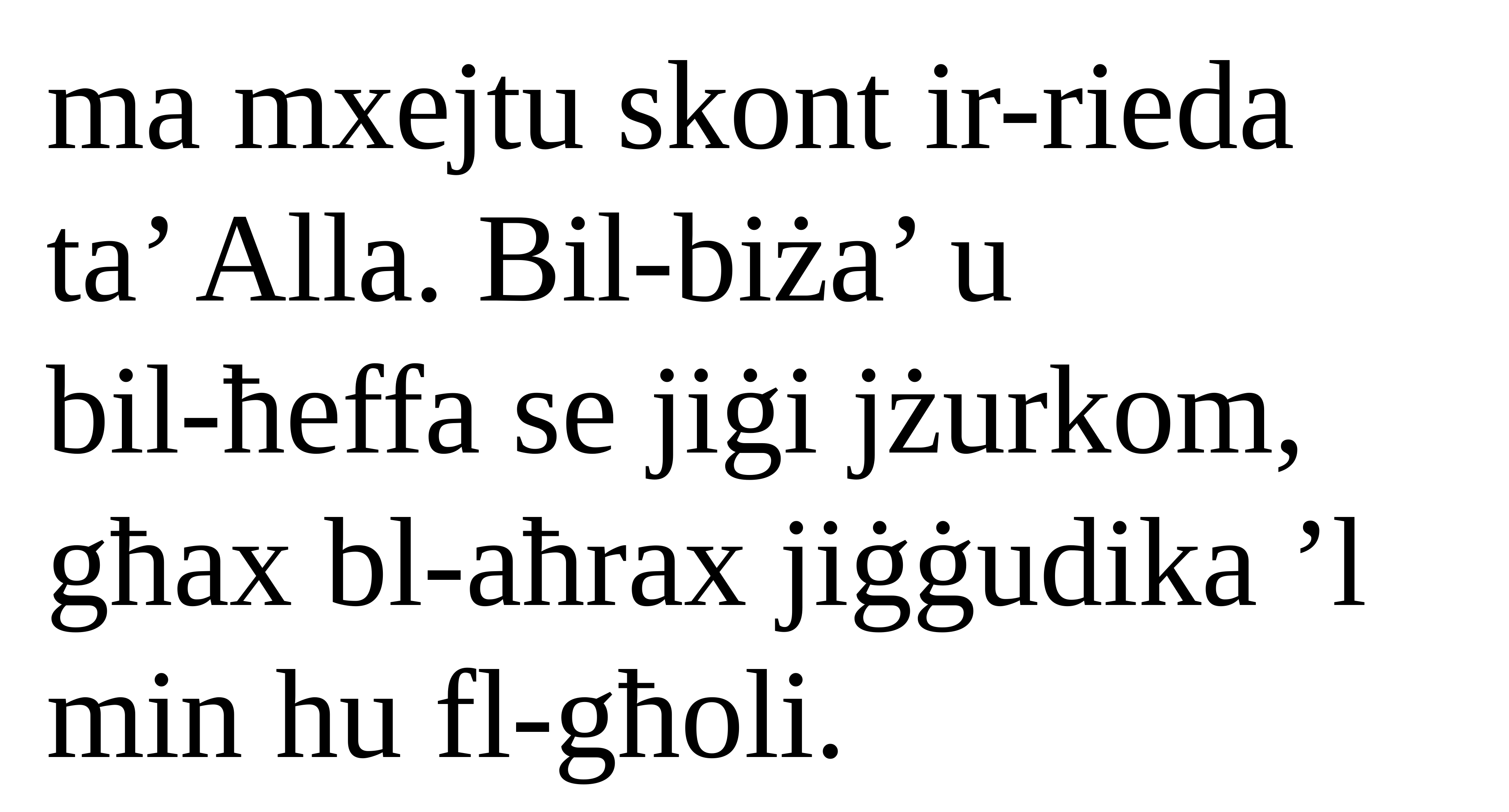

ma mxejtu skont ir-rieda
ta’ Alla. Bil-biża’ u
bil-ħeffa se jiġi jżurkom, għax bl-aħrax jiġġudika ’l min hu fl-għoli.